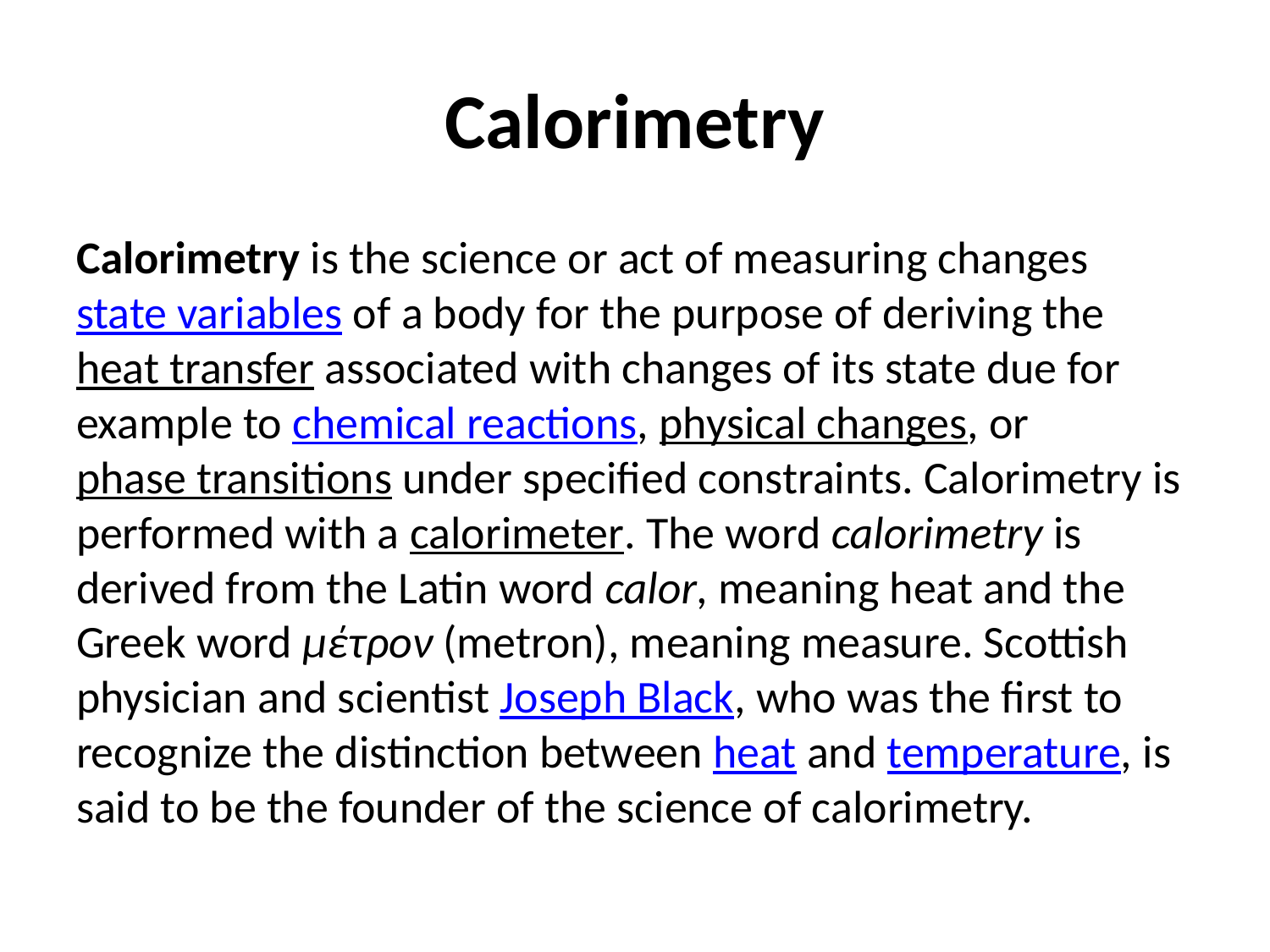

# Calorimetry
Calorimetry is the science or act of measuring changes state variables of a body for the purpose of deriving the heat transfer associated with changes of its state due for example to chemical reactions, physical changes, or phase transitions under specified constraints. Calorimetry is performed with a calorimeter. The word calorimetry is derived from the Latin word calor, meaning heat and the Greek word μέτρον (metron), meaning measure. Scottish physician and scientist Joseph Black, who was the first to recognize the distinction between heat and temperature, is said to be the founder of the science of calorimetry.